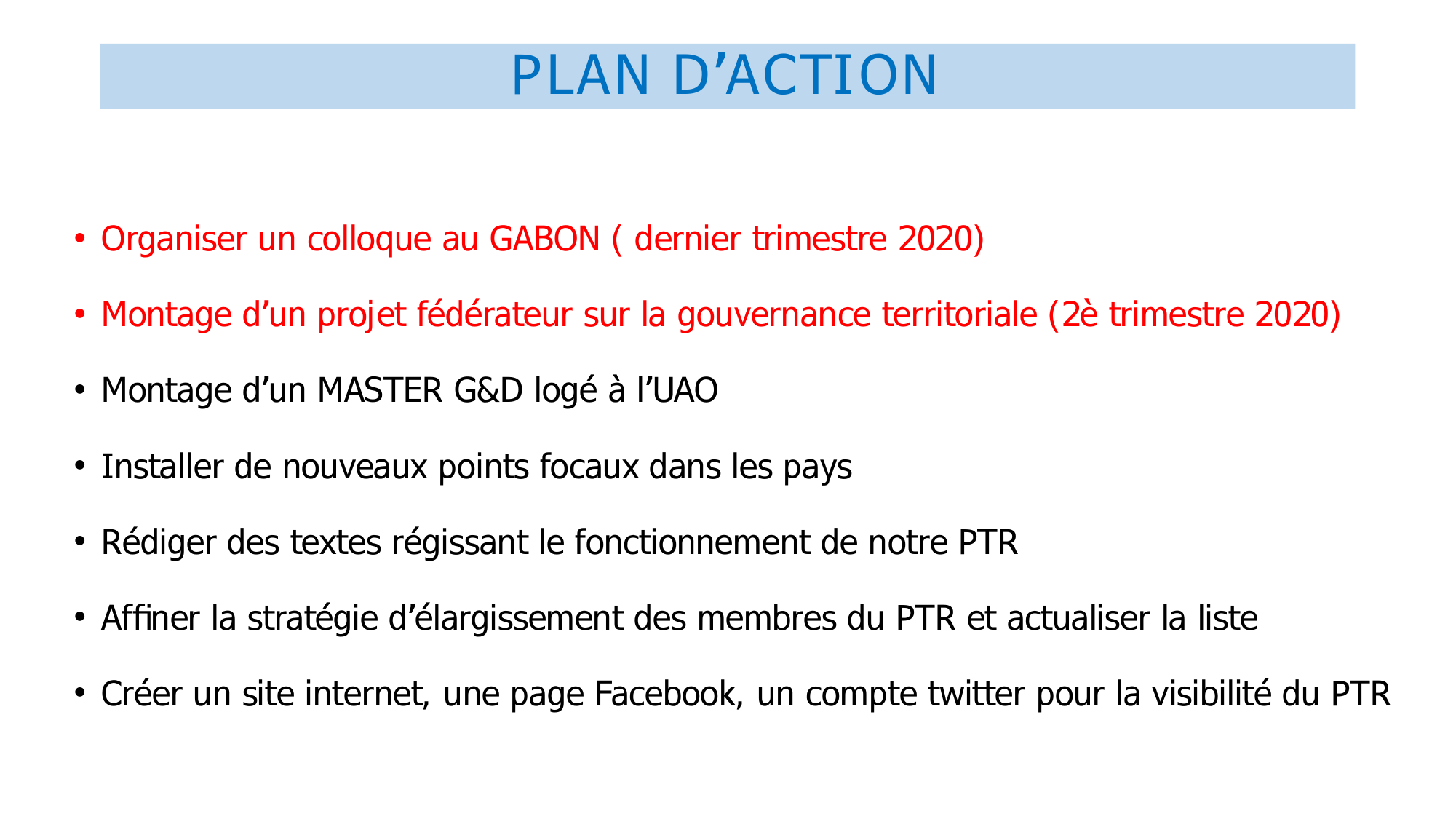

# PLAN D’ACTION
Organiser un colloque au GABON ( dernier trimestre 2020)
Montage d’un projet fédérateur sur la gouvernance territoriale (2è trimestre 2020)
Montage d’un MASTER G&D logé à l’UAO
Installer de nouveaux points focaux dans les pays
Rédiger des textes régissant le fonctionnement de notre PTR
Affiner la stratégie d’élargissement des membres du PTR et actualiser la liste
Créer un site internet, une page Facebook, un compte twitter pour la visibilité du PTR